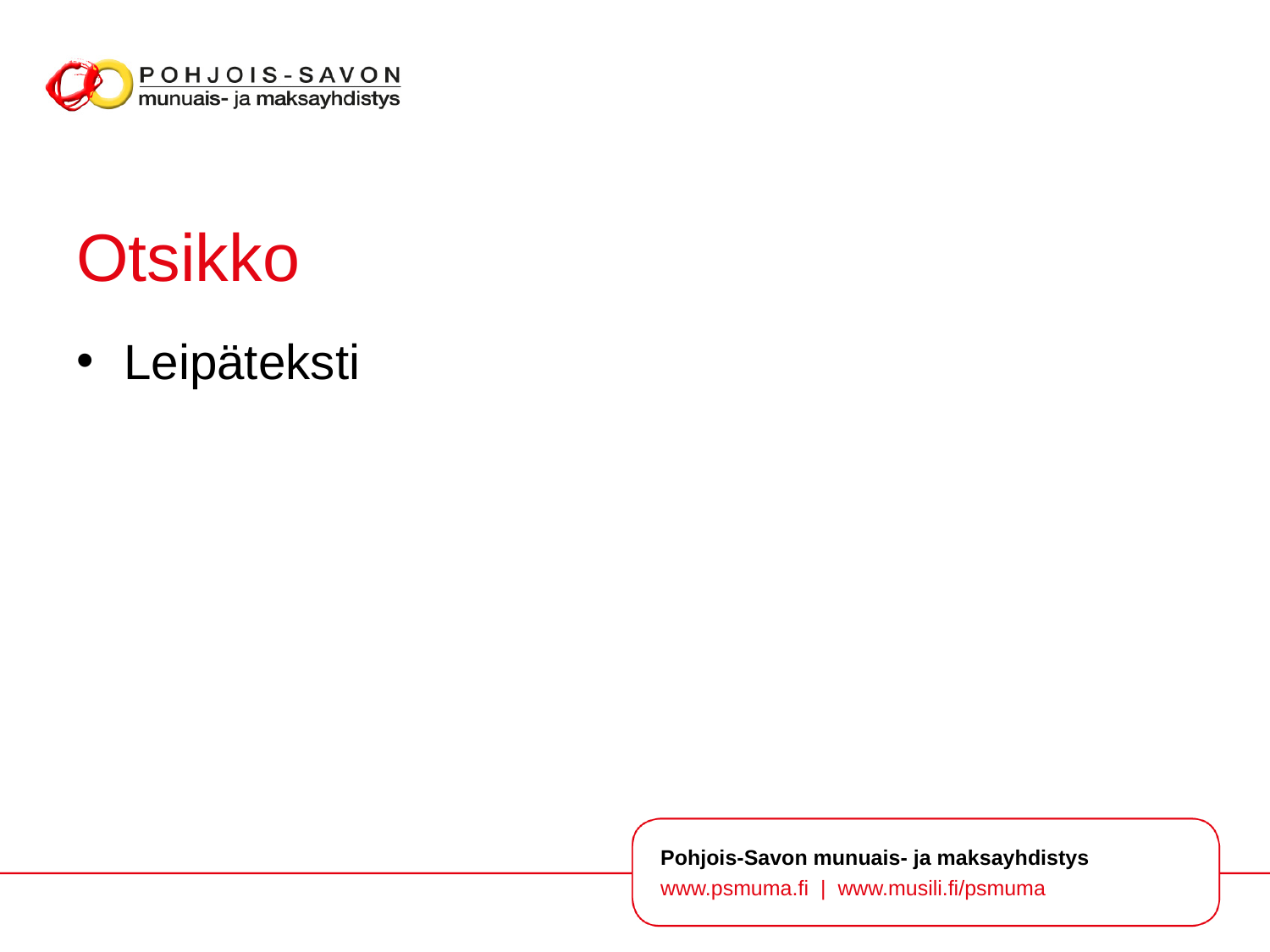

# Otsikko
Leipäteksti
Pohjois-Savon munuais- ja maksayhdistys
www.psmuma.fi  |  www.musili.fi/psmuma